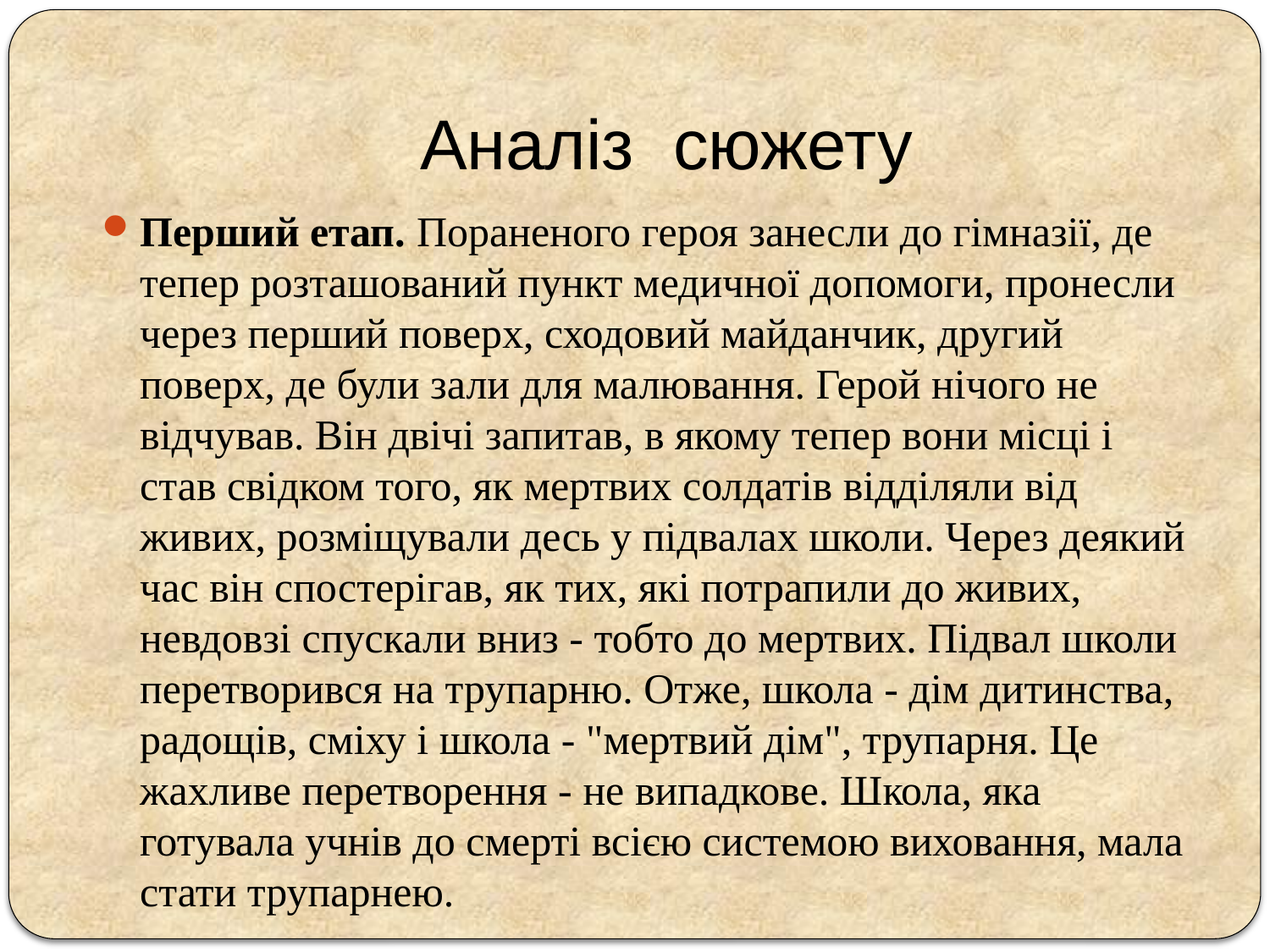

# Аналіз  сюжету
Перший етап. Пораненого героя занесли до гімназії, де тепер розташований пункт медичної допомоги, пронесли через перший поверх, сходовий майданчик, другий поверх, де були зали для малювання. Герой нічого не відчував. Він двічі запитав, в якому тепер вони місці і став свідком того, як мертвих солдатів відділяли від живих, розміщували десь у підвалах школи. Через деякий час він спостерігав, як тих, які потрапили до живих, невдовзі спускали вниз - тобто до мертвих. Підвал школи перетворився на трупарню. Отже, школа - дім дитинства, радощів, сміху і школа - "мертвий дім", трупарня. Це жахливе перетворення - не випадкове. Школа, яка готувала учнів до смерті всією системою виховання, мала стати трупарнею.